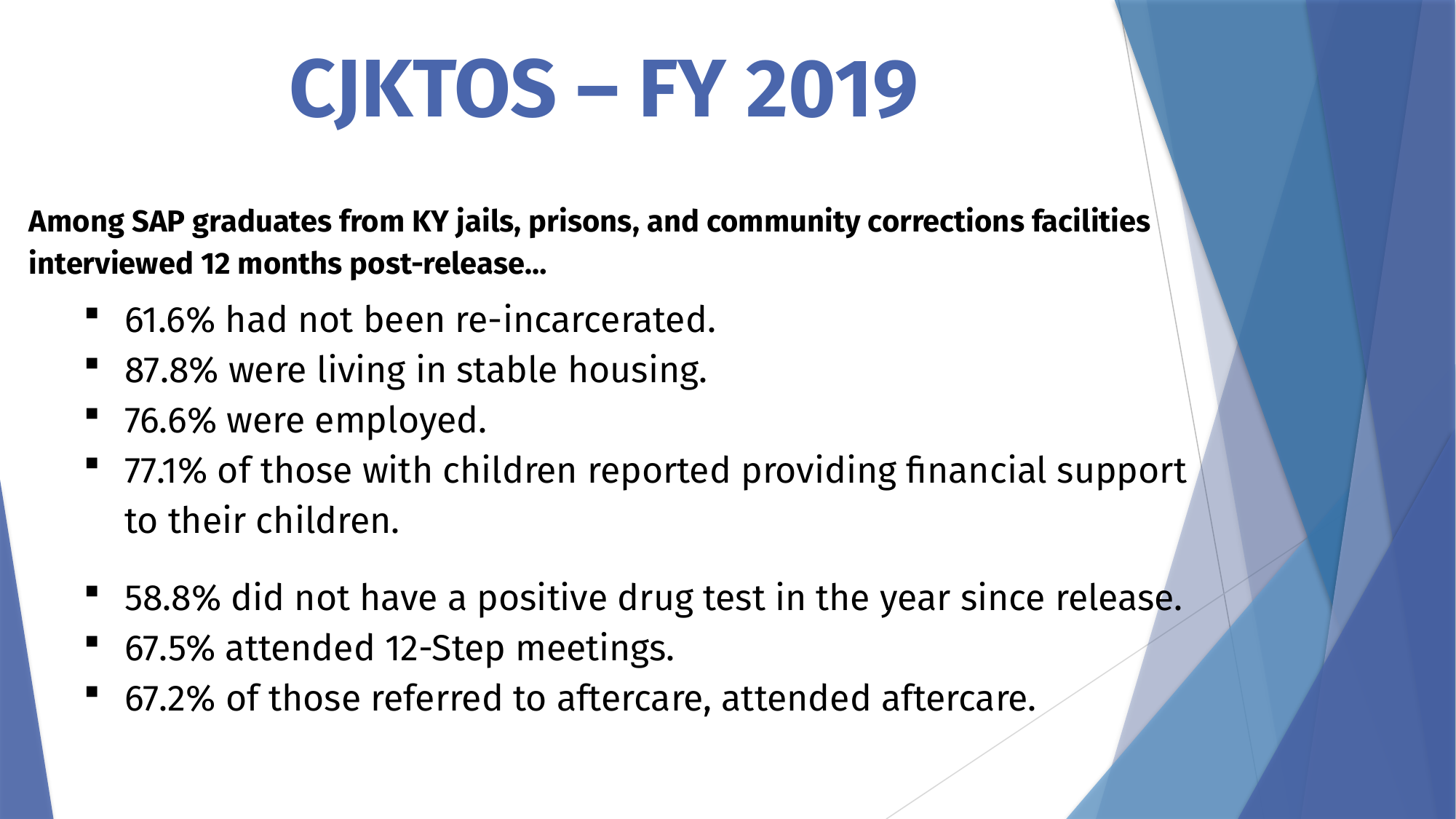

# CJKTOS – FY 2019
Among SAP graduates from KY jails, prisons, and community corrections facilities interviewed 12 months post-release…
61.6% had not been re-incarcerated.
87.8% were living in stable housing.
76.6% were employed.
77.1% of those with children reported providing financial support to their children.
58.8% did not have a positive drug test in the year since release.
67.5% attended 12-Step meetings.
67.2% of those referred to aftercare, attended aftercare.